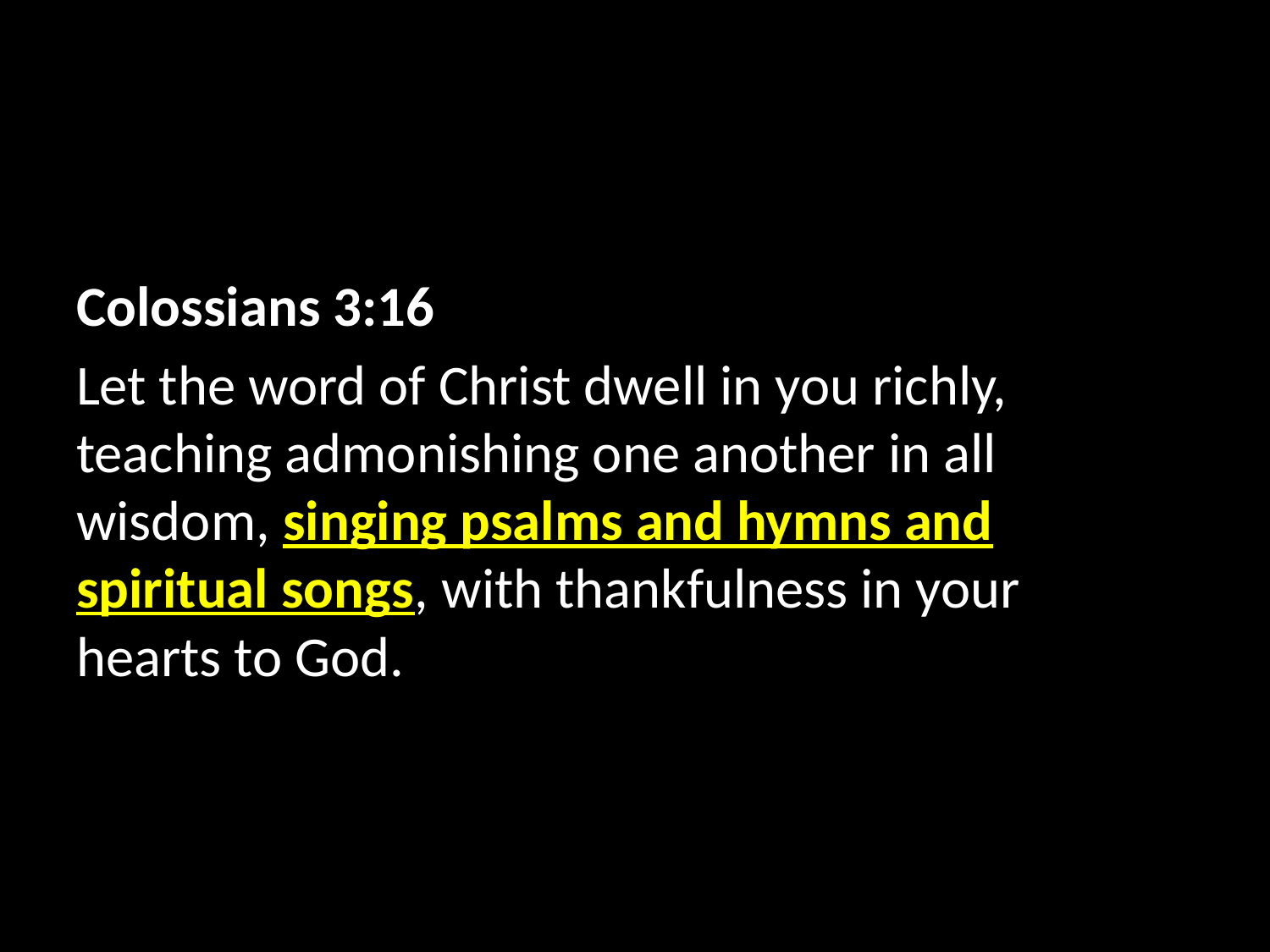

Colossians 3:16
Let the word of Christ dwell in you richly, teaching admonishing one another in all wisdom, singing psalms and hymns and spiritual songs, with thankfulness in your   hearts to God.